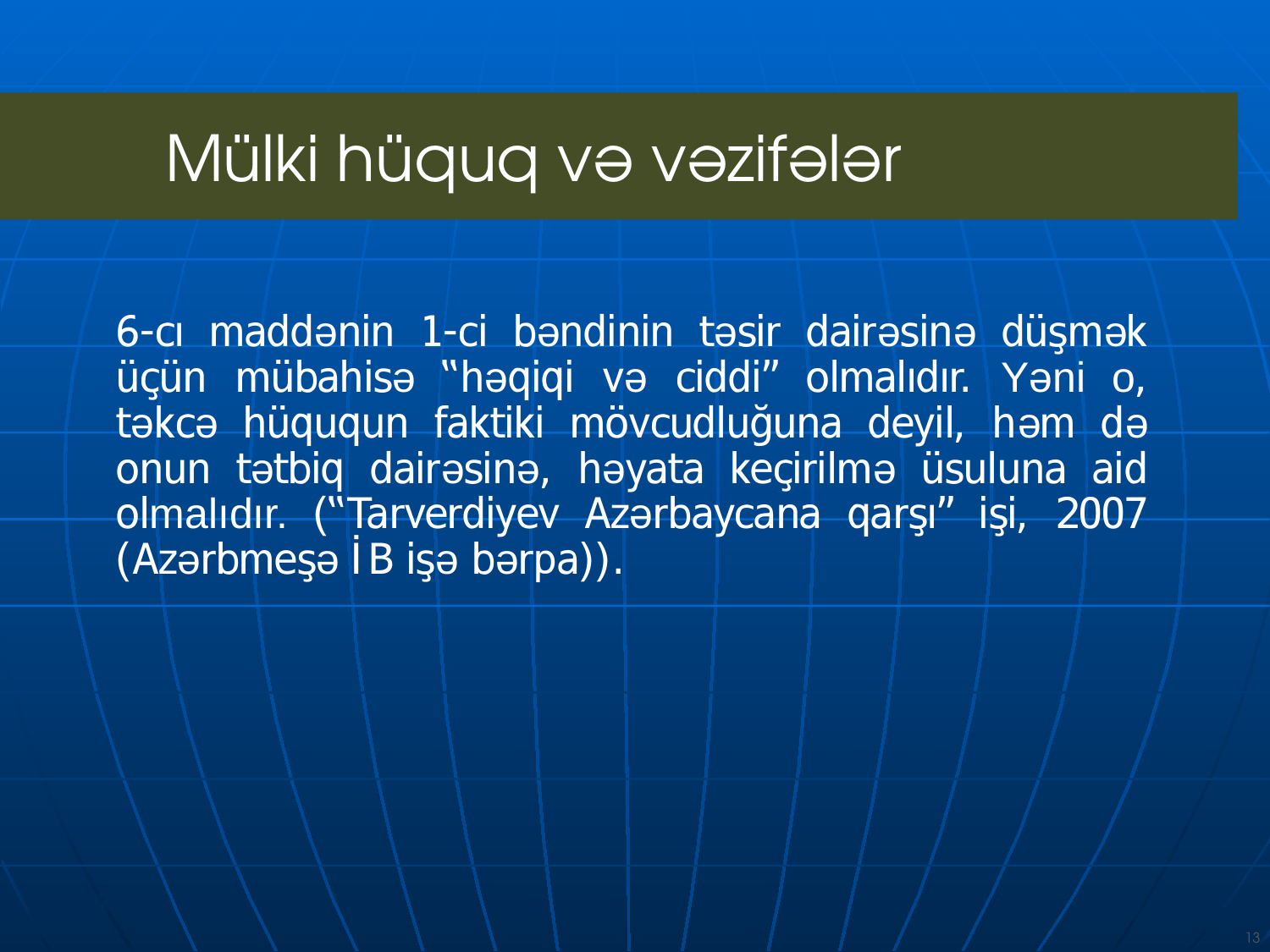

Mülki hüquq və vəzifələr
6-cı maddənin 1-ci bəndinin təsir dairəsinə düşmək üçün mübahisə “həqiqi və ciddi” olmalıdır. Yəni o, təkcə hüququn faktiki mövcudluğuna deyil, həm də onun tətbiq dairəsinə, həyata keçirilmə üsuluna aid olmalıdır. (“Tarverdiyev Azərbaycana qarşı” işi, 2007 (Azərbmeşə İB işə bərpa)).
13